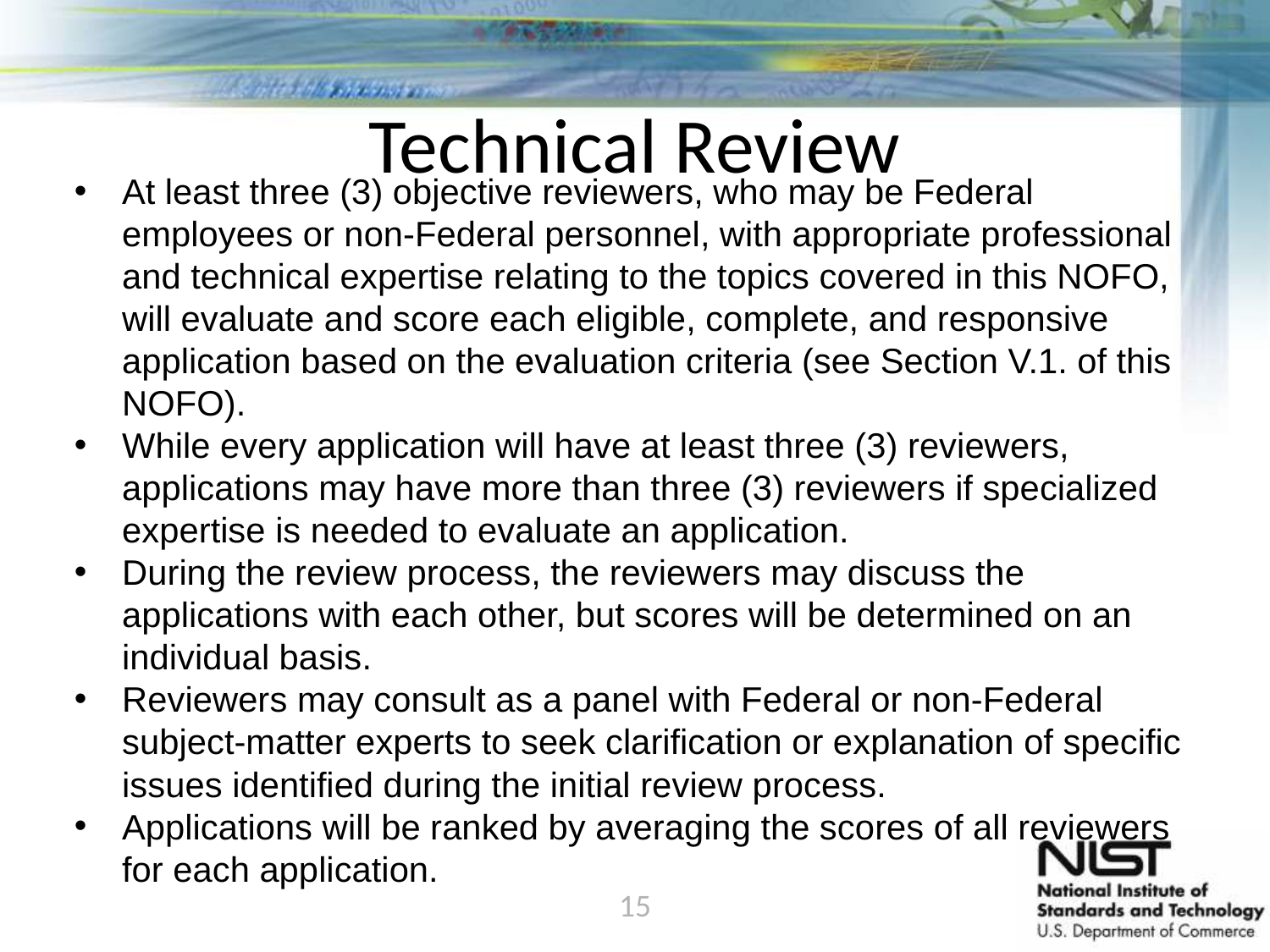

# Technical Review
At least three (3) objective reviewers, who may be Federal employees or non-Federal personnel, with appropriate professional and technical expertise relating to the topics covered in this NOFO, will evaluate and score each eligible, complete, and responsive application based on the evaluation criteria (see Section V.1. of this NOFO).
While every application will have at least three (3) reviewers, applications may have more than three (3) reviewers if specialized expertise is needed to evaluate an application.
During the review process, the reviewers may discuss the applications with each other, but scores will be determined on an individual basis.
Reviewers may consult as a panel with Federal or non-Federal subject-matter experts to seek clarification or explanation of specific issues identified during the initial review process.
Applications will be ranked by averaging the scores of all reviewers for each application.
15